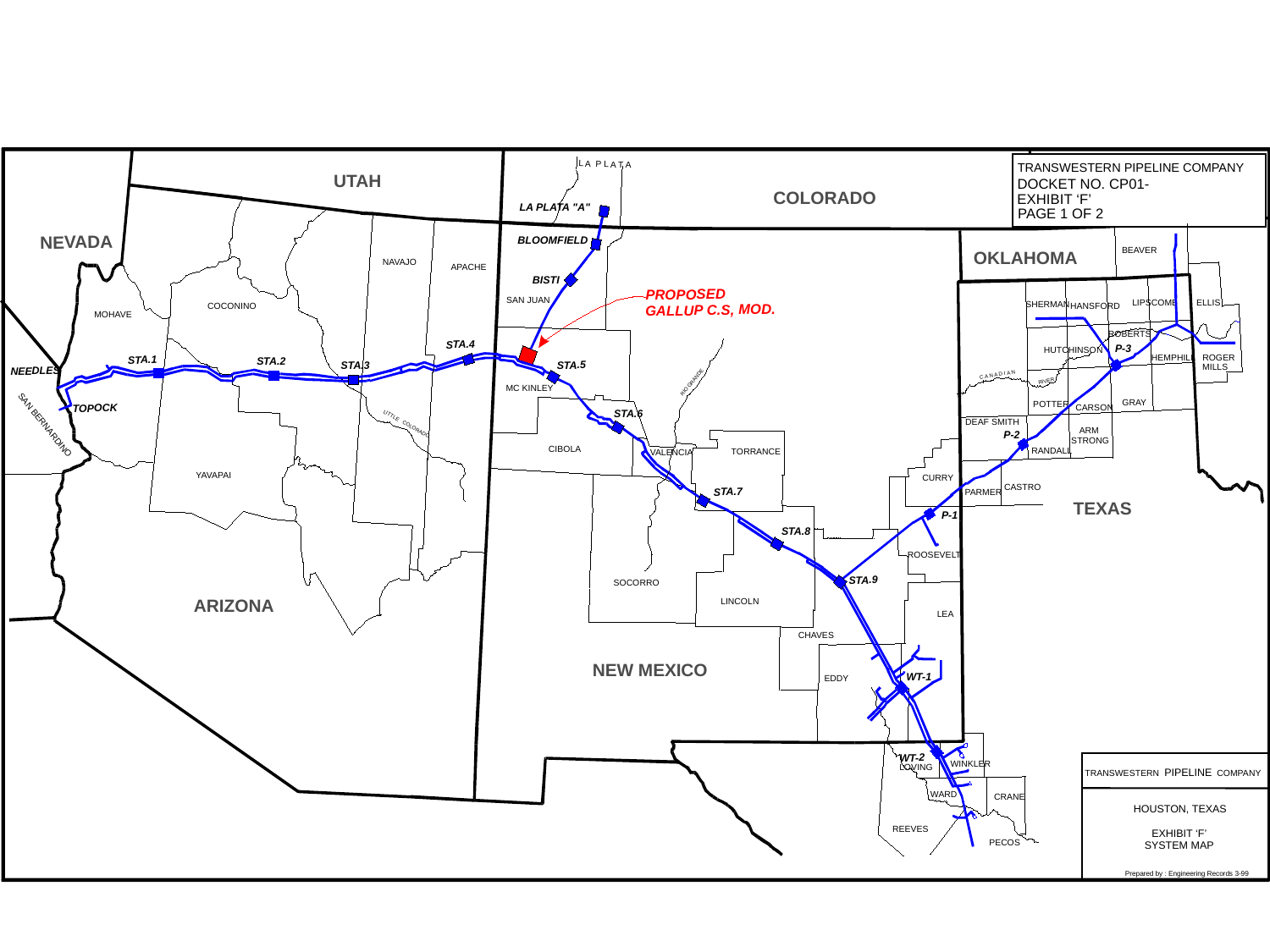

L A  P L A T A
TRANSWESTERN PIPELINE COMPANY

UTAH

DOCKET NO. CP01-

COLORADO

EXHIBIT ‘F’

LA PLATA "A"

PAGE 1 OF 2

STA.4

STA.1

STA.2

STA.5

STA.3

NEEDLES

RIVER

TOPOCK

NEVADA

BLOOMFIELD

BEAVER

OKLAHOMA

NAVAJO

APACHE

BISTI

PROPOSED

SAN JUAN

LIPSCOMB
ELLIS

SHERMAN

COCONINO
HANSFORD
GALLUP C.S, MOD.

MOHAVE

P-2

P-1

ROBERTS

P-3

HUTCHINSON

HEMPHILL
ROGER

MILLS

C A N A D I A N

RIO GRANDE

MC KINLEY

GRAY
POTTER

CARSON

STA.6

DEAF SMITH

SAN BERNARDINO

LITTLE   COLORADO

ARM

STRONG

CIBOLA

RANDALL

TORRANCE

VALENCIA

YAVAPAI

CURRY

CASTRO

STA.7

PARMER

TEXAS

STA.8

ROOSEVELT

STA.9

SOCORRO

ARIZONA
LINCOLN

LEA

CHAVES

NEW MEXICO

WT-1

EDDY

WT-2

WINKLER

LOVING

TRANSWESTERN  PIPELINE  COMPANY

WARD

CRANE

HOUSTON, TEXAS

REEVES

EXHIBIT ‘F’

PECOS

SYSTEM MAP

Prepared by : Engineering Records 3-99